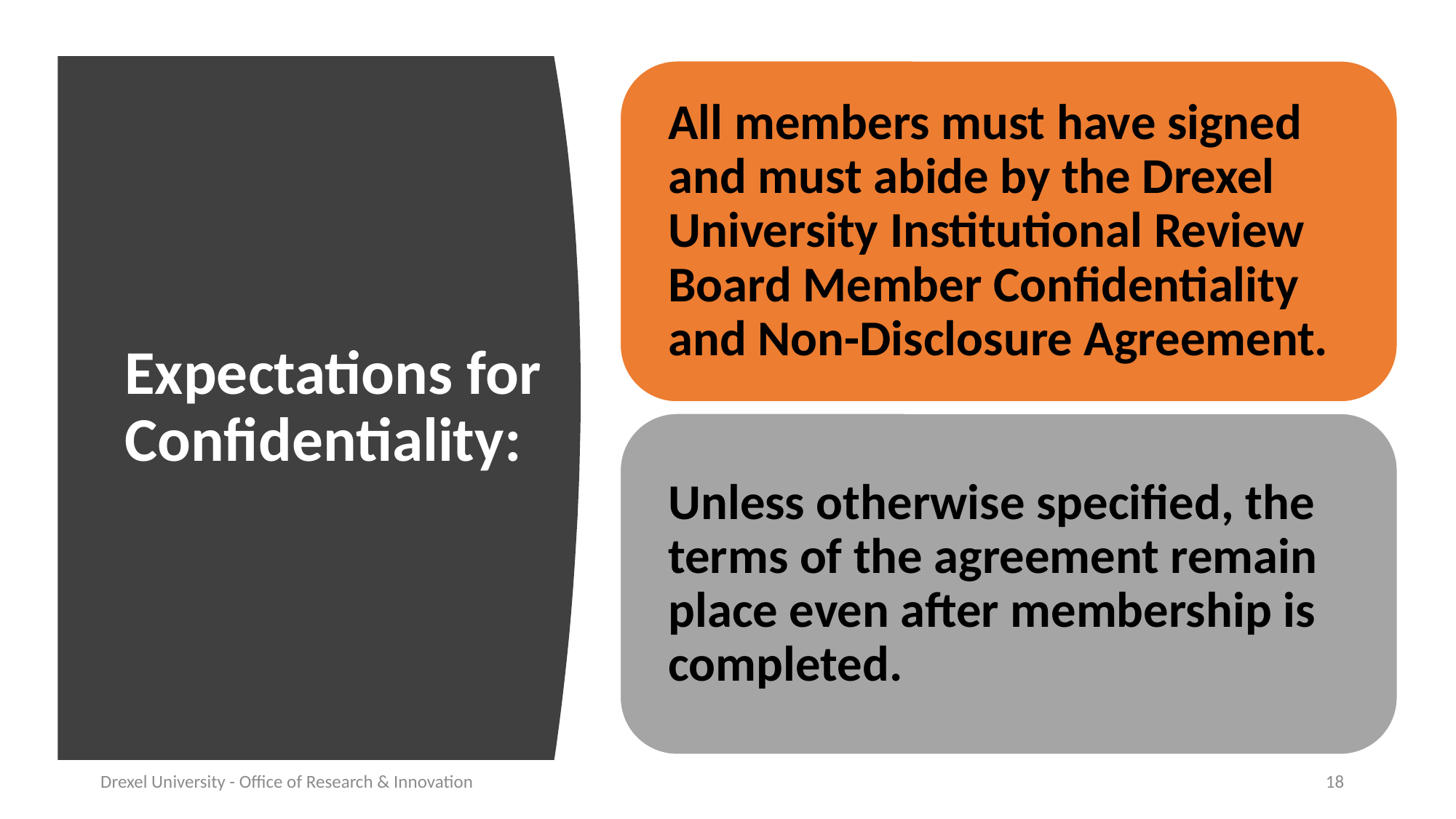

All members must have signed and must abide by the Drexel University Institutional Review Board Member Confidentiality and Non-Disclosure Agreement.
Unless otherwise specified, the terms of the agreement remain place even after membership is completed.

# Expectations for Confidentiality:
Drexel University - Office of Research & Innovation
18